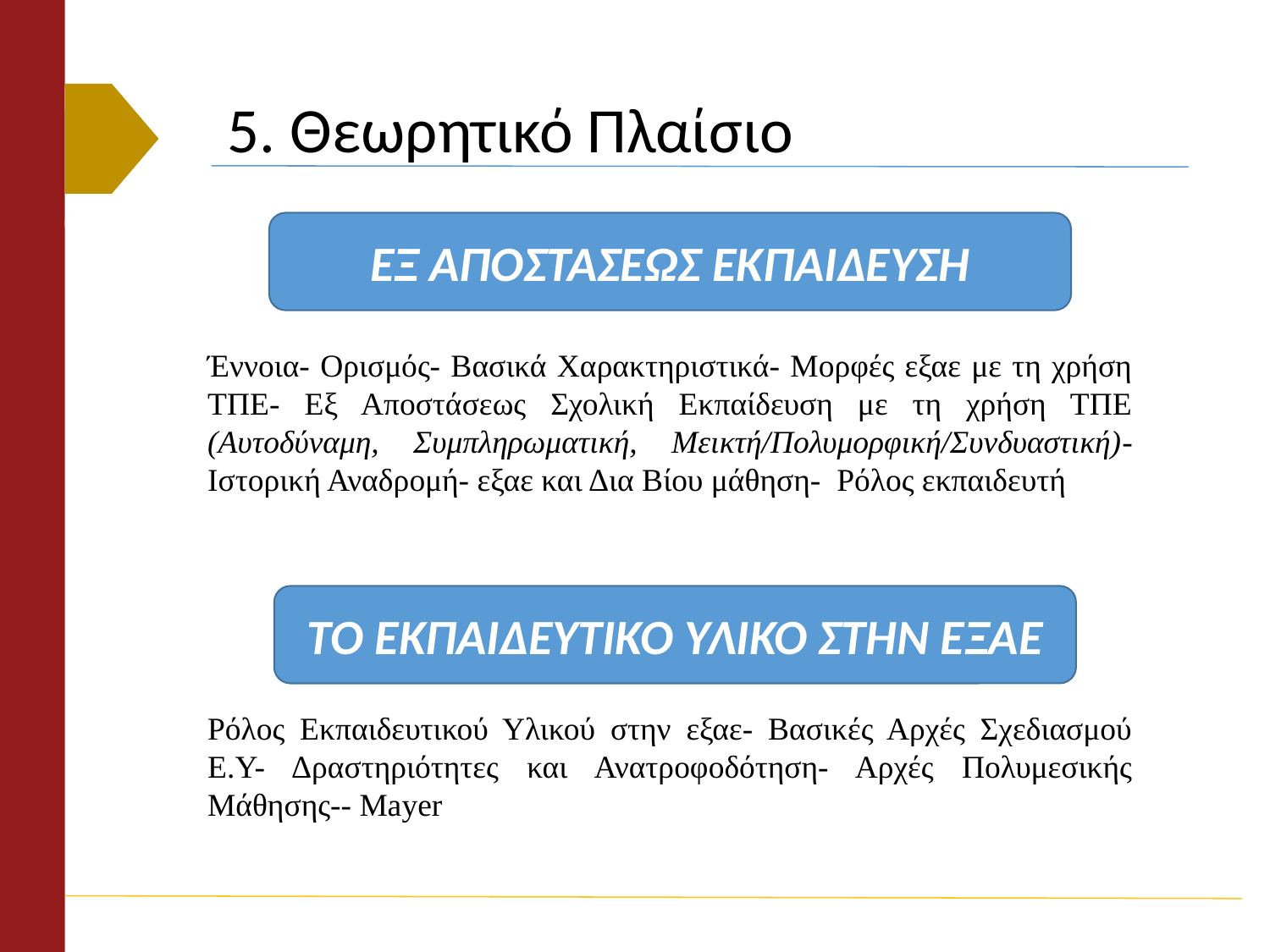

# 5. Θεωρητικό Πλαίσιο
ΕΞ ΑΠΟΣΤΑΣΕΩΣ ΕΚΠΑΙΔΕΥΣΗ
Έννοια- Ορισμός- Βασικά Χαρακτηριστικά- Μορφές εξαε με τη χρήση ΤΠΕ- Εξ Αποστάσεως Σχολική Εκπαίδευση με τη χρήση ΤΠΕ (Αυτοδύναμη, Συμπληρωματική, Μεικτή/Πολυμορφική/Συνδυαστική)- Ιστορική Αναδρομή- εξαε και Δια Βίου μάθηση-  Ρόλος εκπαιδευτή
ΤΟ ΕΚΠΑΙΔΕΥΤΙΚΟ ΥΛΙΚΟ ΣΤΗΝ ΕΞΑΕ
Ρόλος Εκπαιδευτικού Υλικού στην εξαε- Βασικές Αρχές Σχεδιασμού Ε.Υ- Δραστηριότητες και Ανατροφοδότηση- Αρχές Πολυμεσικής Μάθησης-- Mayer